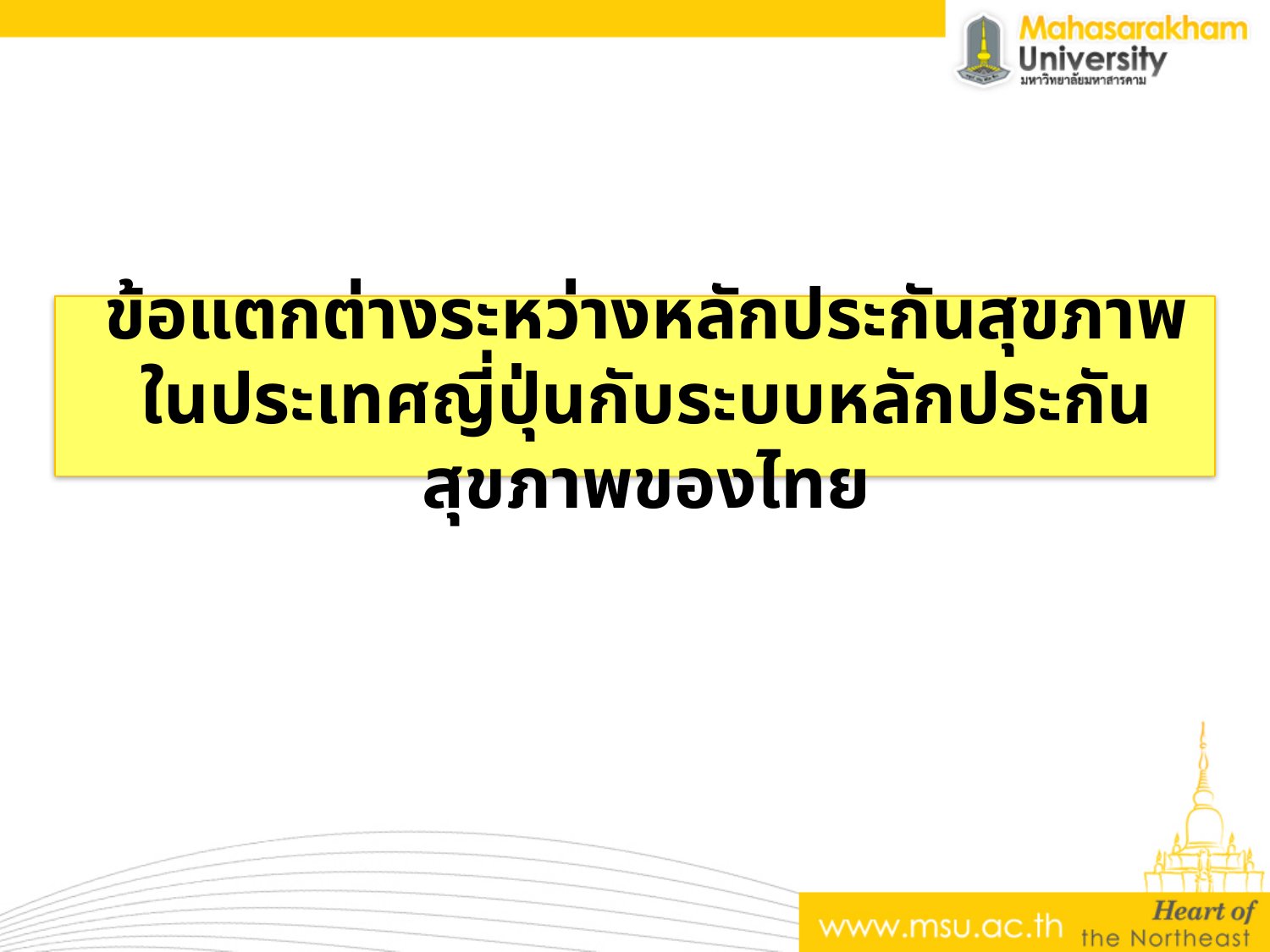

# ข้อแตกต่างระหว่างหลักประกันสุขภาพในประเทศญี่ปุ่นกับระบบหลักประกันสุขภาพของไทย